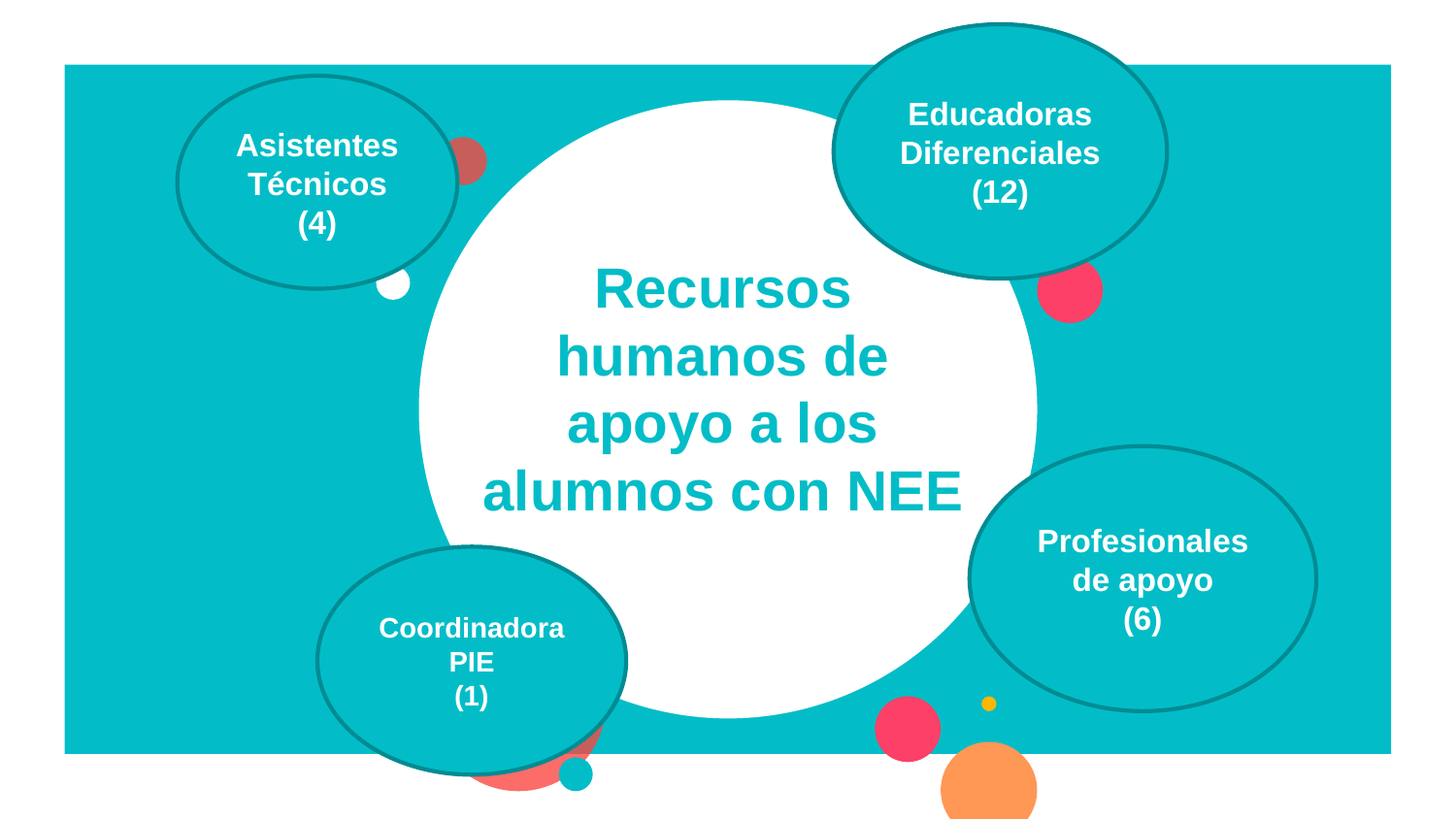

Educadoras Diferenciales
(12)
Asistentes Técnicos
(4)
# Recursos humanos de apoyo a los alumnos con NEE
Profesionales de apoyo
(6)
Coordinadora PIE
(1)